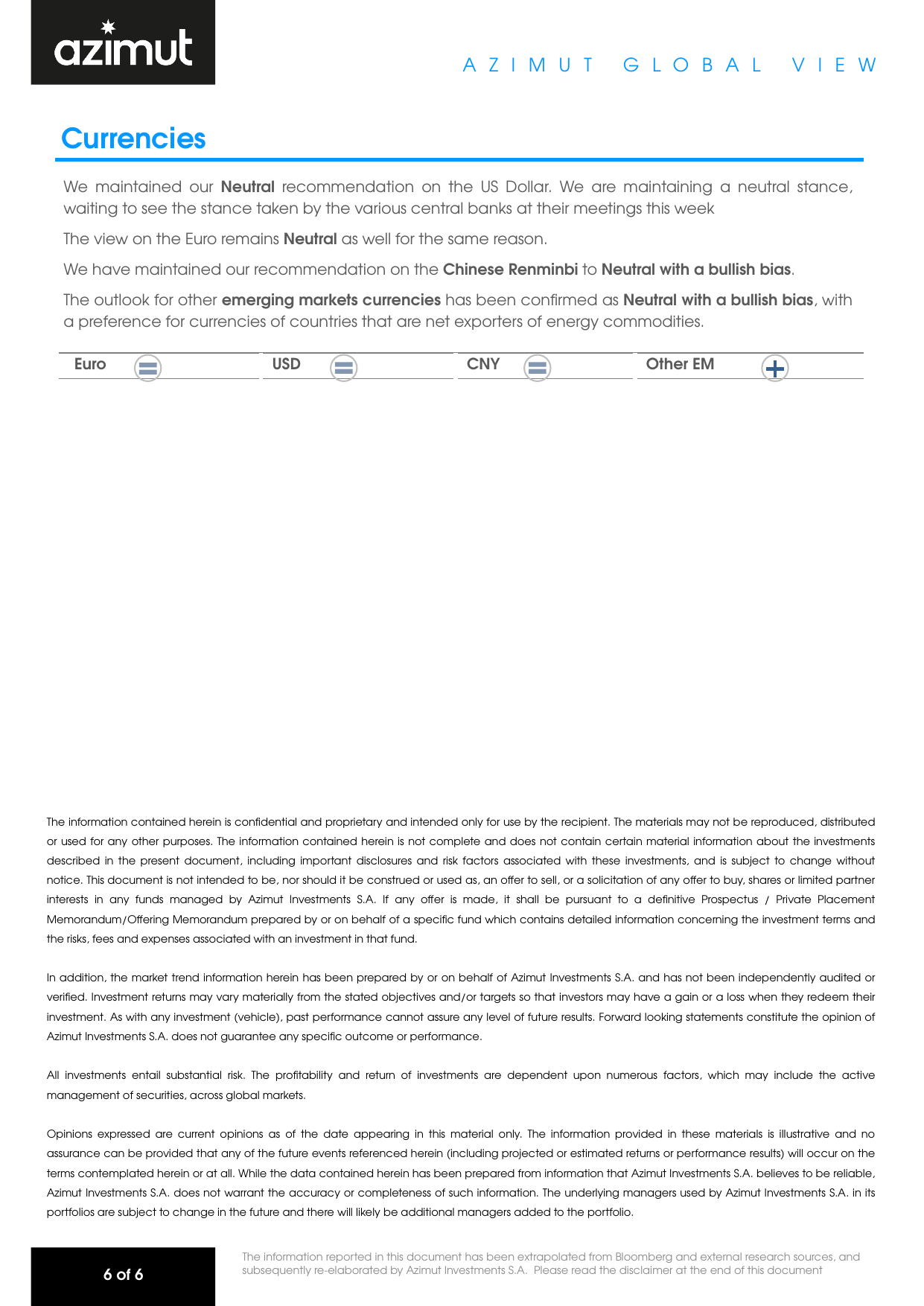

Currencies
We maintained our Neutral recommendation on the US Dollar. We are maintaining a neutral stance, waiting to see the stance taken by the various central banks at their meetings this week
The view on the Euro remains Neutral as well for the same reason.
We have maintained our recommendation on the Chinese Renminbi to Neutral with a bullish bias.
The outlook for other emerging markets currencies has been confirmed as Neutral with a bullish bias, with a preference for currencies of countries that are net exporters of energy commodities.
| Euro |  |  | USD |  |  | CNY |  |  | Other EM |  |  |
| --- | --- | --- | --- | --- | --- | --- | --- | --- | --- | --- | --- |

The information contained herein is confidential and proprietary and intended only for use by the recipient. The materials may not be reproduced, distributed or used for any other purposes. The information contained herein is not complete and does not contain certain material information about the investments described in the present document, including important disclosures and risk factors associated with these investments, and is subject to change without notice. This document is not intended to be, nor should it be construed or used as, an offer to sell, or a solicitation of any offer to buy, shares or limited partner interests in any funds managed by Azimut Investments S.A. If any offer is made, it shall be pursuant to a definitive Prospectus / Private Placement Memorandum/Offering Memorandum prepared by or on behalf of a specific fund which contains detailed information concerning the investment terms and the risks, fees and expenses associated with an investment in that fund.

In addition, the market trend information herein has been prepared by or on behalf of Azimut Investments S.A. and has not been independently audited or verified. Investment returns may vary materially from the stated objectives and/or targets so that investors may have a gain or a loss when they redeem their investment. As with any investment (vehicle), past performance cannot assure any level of future results. Forward looking statements constitute the opinion of Azimut Investments S.A. does not guarantee any specific outcome or performance.

All investments entail substantial risk. The profitability and return of investments are dependent upon numerous factors, which may include the active management of securities, across global markets.

Opinions expressed are current opinions as of the date appearing in this material only. The information provided in these materials is illustrative and no assurance can be provided that any of the future events referenced herein (including projected or estimated returns or performance results) will occur on the terms contemplated herein or at all. While the data contained herein has been prepared from information that Azimut Investments S.A. believes to be reliable, Azimut Investments S.A. does not warrant the accuracy or completeness of such information. The underlying managers used by Azimut Investments S.A. in its portfolios are subject to change in the future and there will likely be additional managers added to the portfolio.
The information reported in this document has been extrapolated from Bloomberg and external research sources, and subsequently re-elaborated by Azimut Investments S.A.  Please read the disclaimer at the end of this document
6 of 6